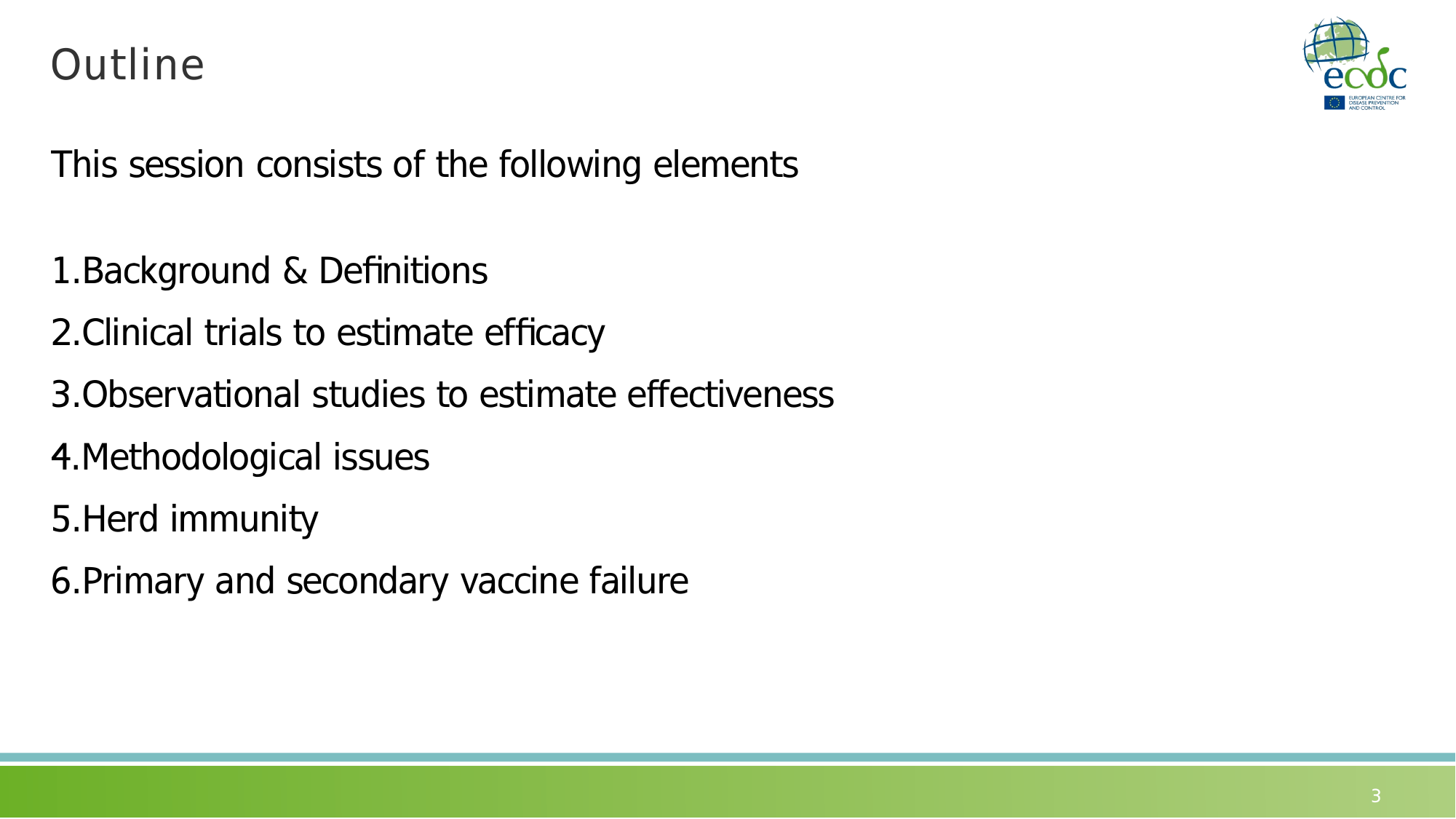

# Outline
This session consists of the following elements

Background & Definitions
Clinical trials to estimate efficacy
Observational studies to estimate effectiveness
Methodological issues
Herd immunity
Primary and secondary vaccine failure
3